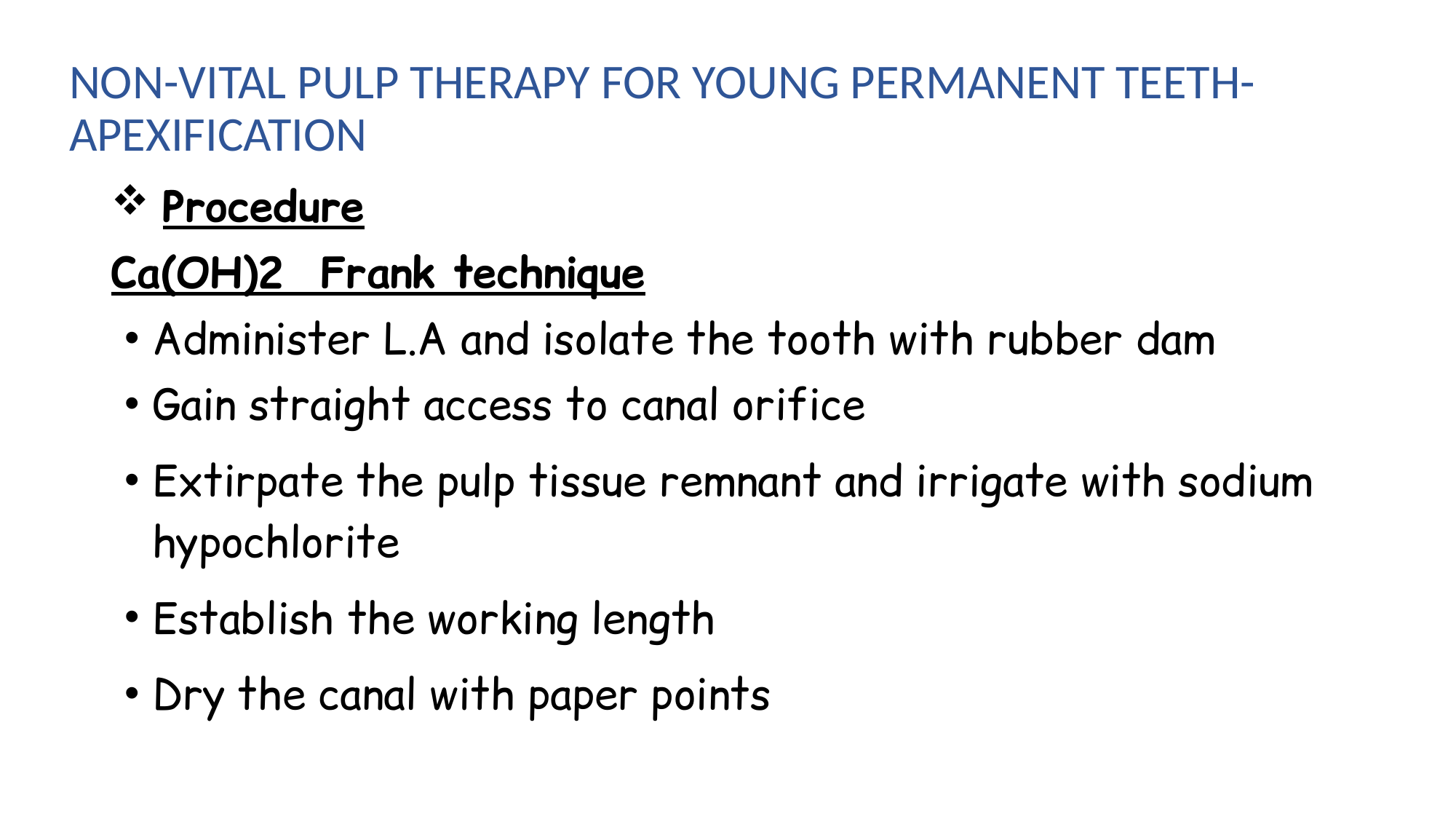

# Non-vital pulp therapy for young permanent teeth- Apexification
 Procedure
Ca(OH)2  Frank technique
Administer L.A and isolate the tooth with rubber dam
Gain straight access to canal orifice
Extirpate the pulp tissue remnant and irrigate with sodium hypochlorite
Establish the working length
Dry the canal with paper points